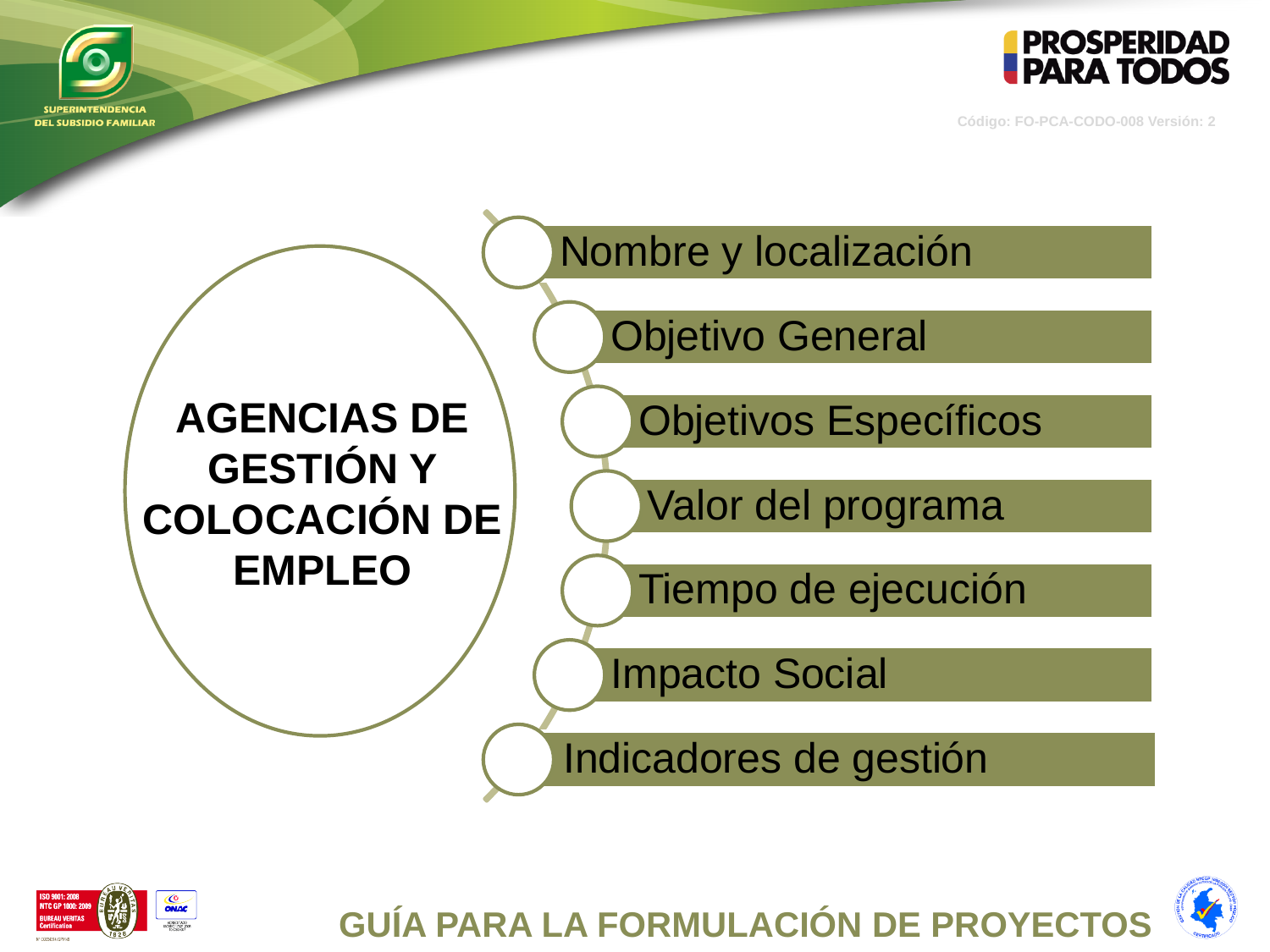

Nombre y localización
Objetivo General
Objetivos Específicos
Valor del programa
Tiempo de ejecución
Impacto Social
Indicadores de gestión

AGENCIAS DE GESTIÓN Y COLOCACIÓN DE EMPLEO

GUÍA PARA LA FORMULACIÓN DE PROYECTOS